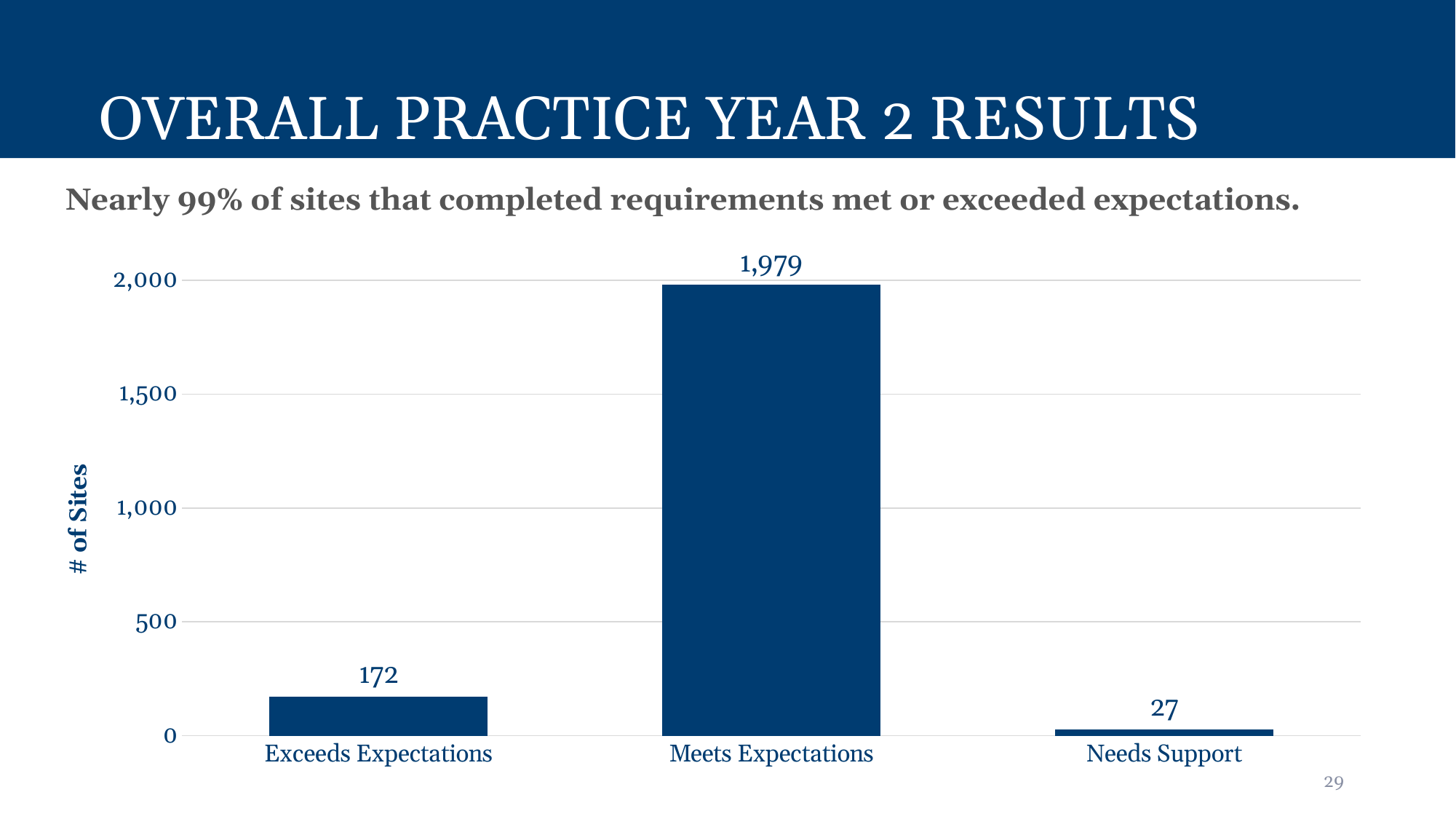

# Overall Practice Year 2 Results
Nearly 99% of sites that completed requirements met or exceeded expectations.​

### Chart

| Category | # of Sites |
|---|---|
| Exceeds Expectations | 172.0 |
| Meets Expectations | 1979.0 |
| Needs Support | 27.0 |
29